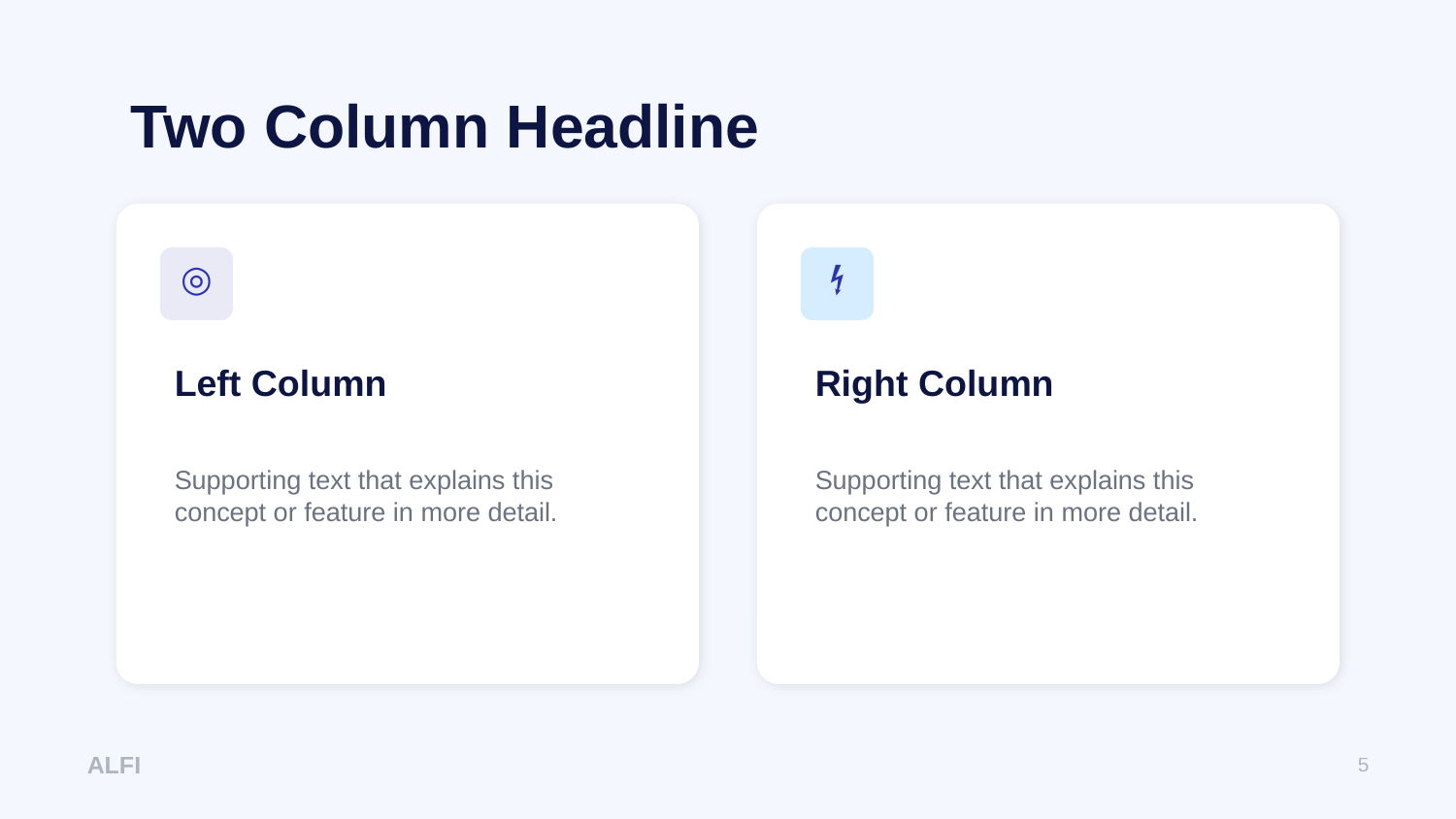

Two Column Headline

◎
⚡

Left Column
Right Column
Supporting text that explains this concept or feature in more detail.
Supporting text that explains this concept or feature in more detail.
ALFI
5